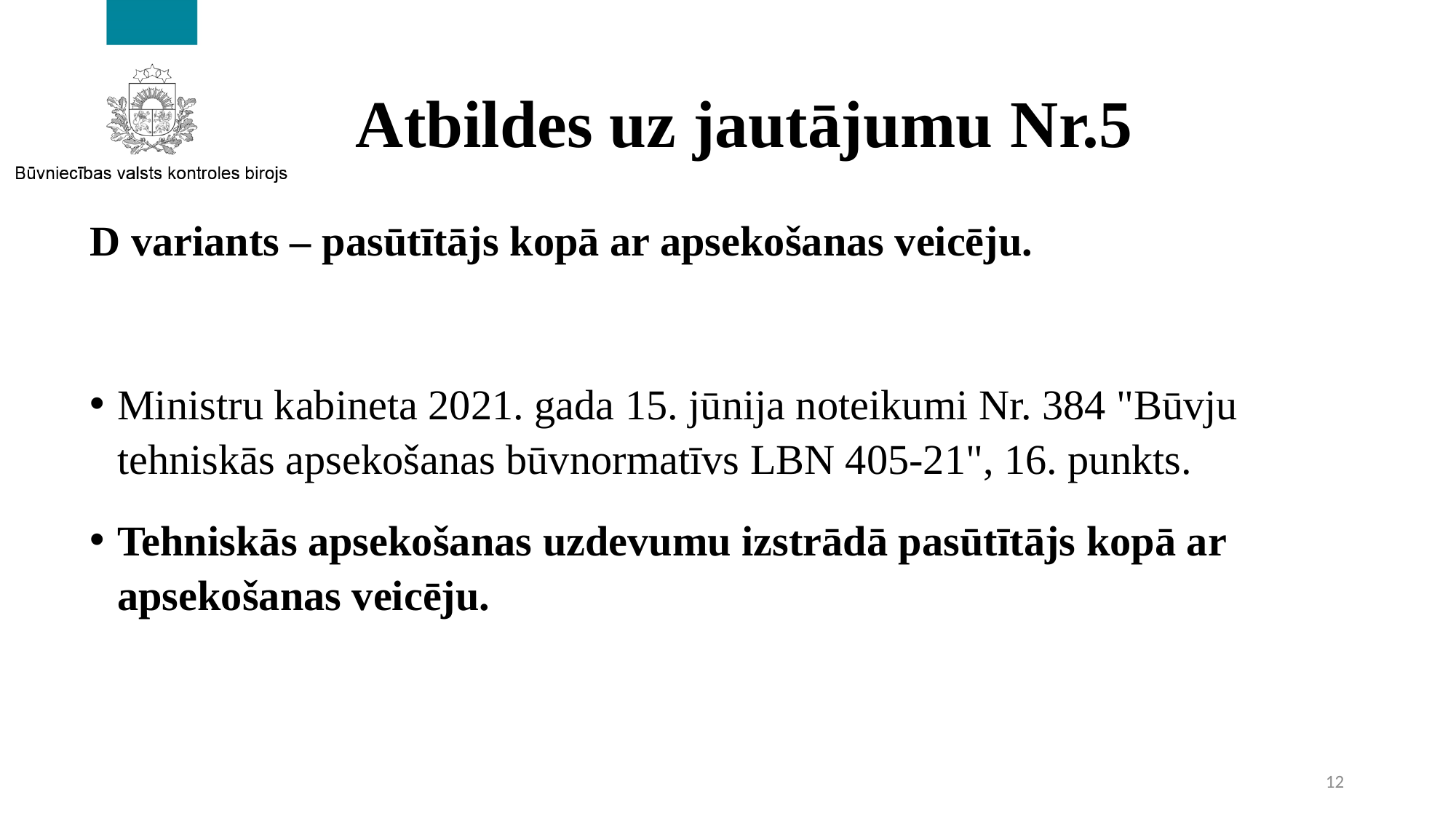

# Atbildes uz jautājumu Nr.5
D variants – pasūtītājs kopā ar apsekošanas veicēju.

Ministru kabineta 2021. gada 15. jūnija noteikumi Nr. 384 "Būvju tehniskās apsekošanas būvnormatīvs LBN 405-21", 16. punkts.
Tehniskās apsekošanas uzdevumu izstrādā pasūtītājs kopā ar apsekošanas veicēju.